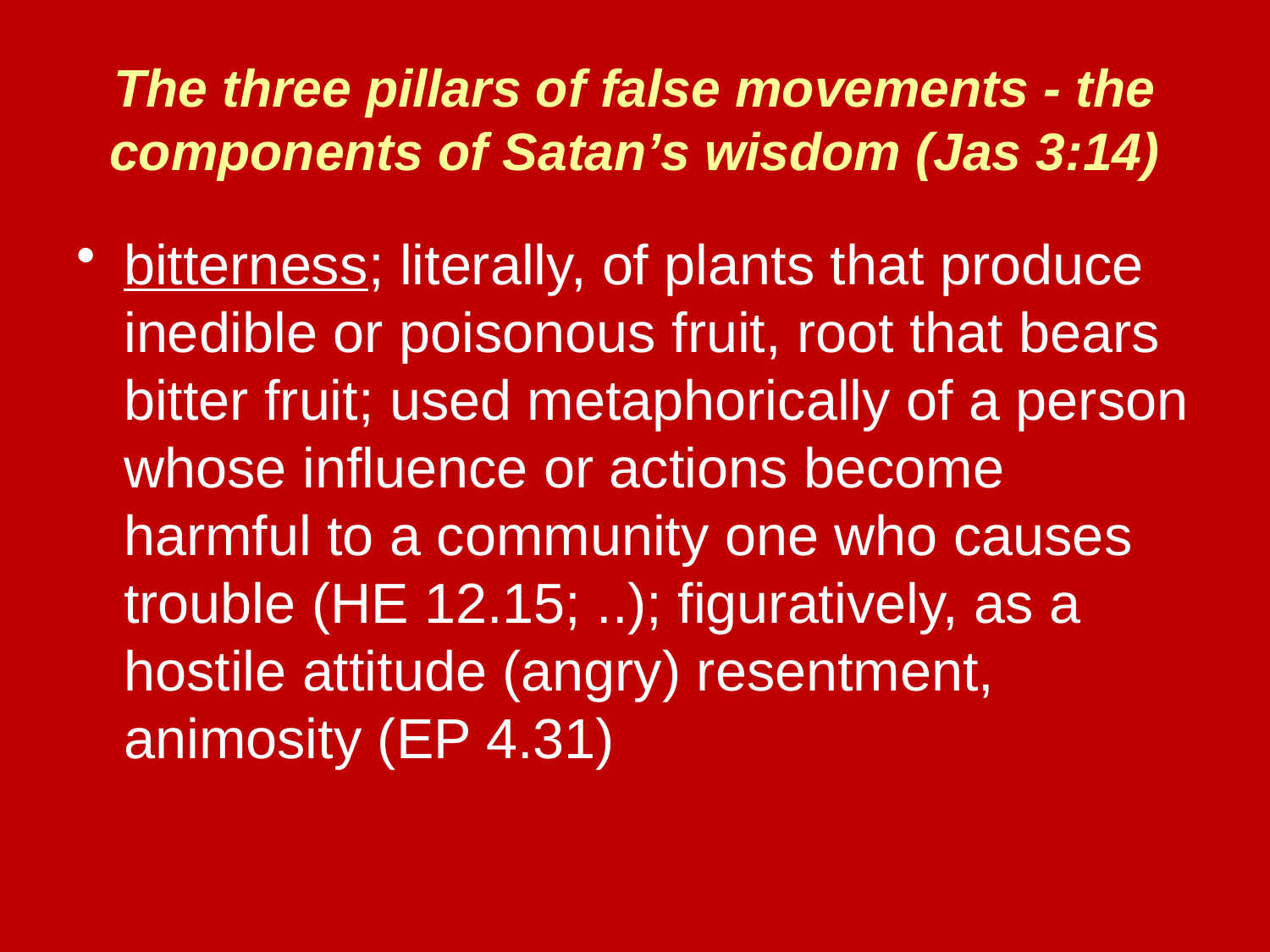

The three pillars of false movements - the components of Satan’s wisdom (Jas 3:14)
bitterness; literally, of plants that produce inedible or poisonous fruit, root that bears bitter fruit; used metaphorically of a person whose influence or actions become harmful to a community one who causes trouble (HE 12.15; ..); figuratively, as a hostile attitude (angry) resentment, animosity (EP 4.31)